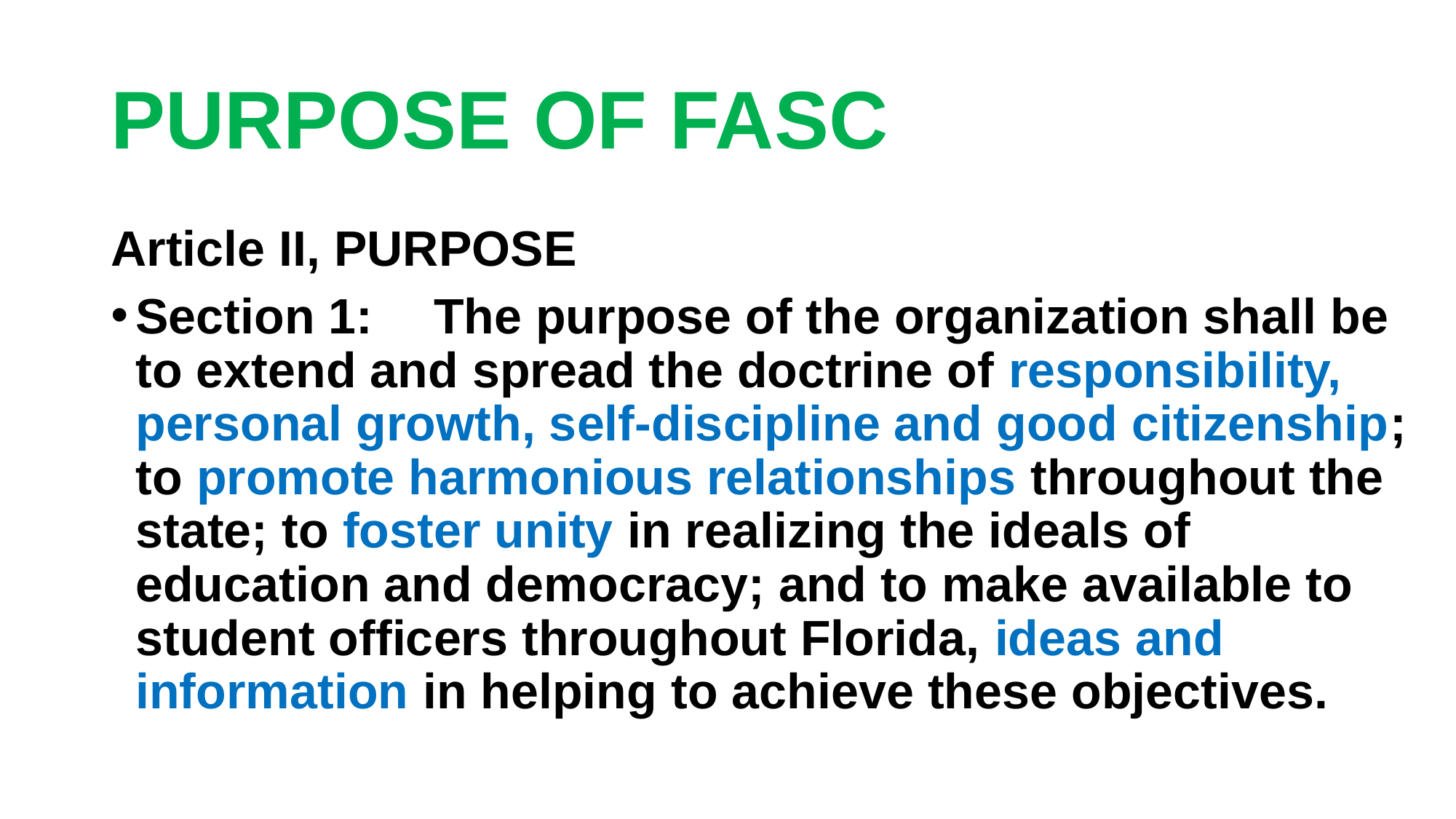

# PURPOSE OF FASC
Article II, PURPOSE
Section 1: 	The purpose of the organization shall be to extend and spread the doctrine of responsibility, personal growth, self-discipline and good citizenship; to promote harmonious relationships throughout the state; to foster unity in realizing the ideals of education and democracy; and to make available to student officers throughout Florida, ideas and information in helping to achieve these objectives.